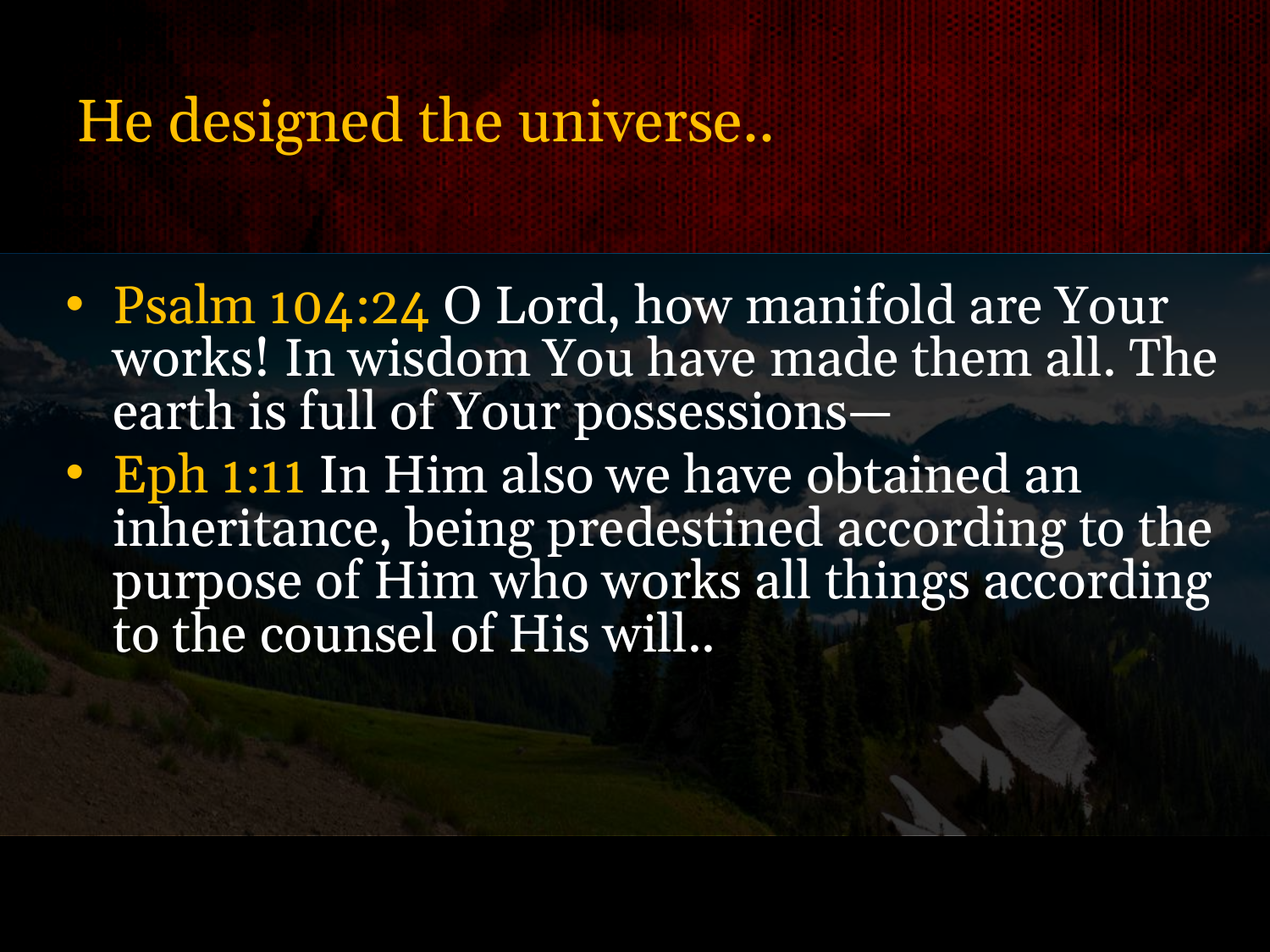

# He designed the universe..

Psalm 104:24 O Lord, how manifold are Your works! In wisdom You have made them all. The earth is full of Your possessions—
Eph 1:11 In Him also we have obtained an inheritance, being predestined according to the purpose of Him who works all things according to the counsel of His will..